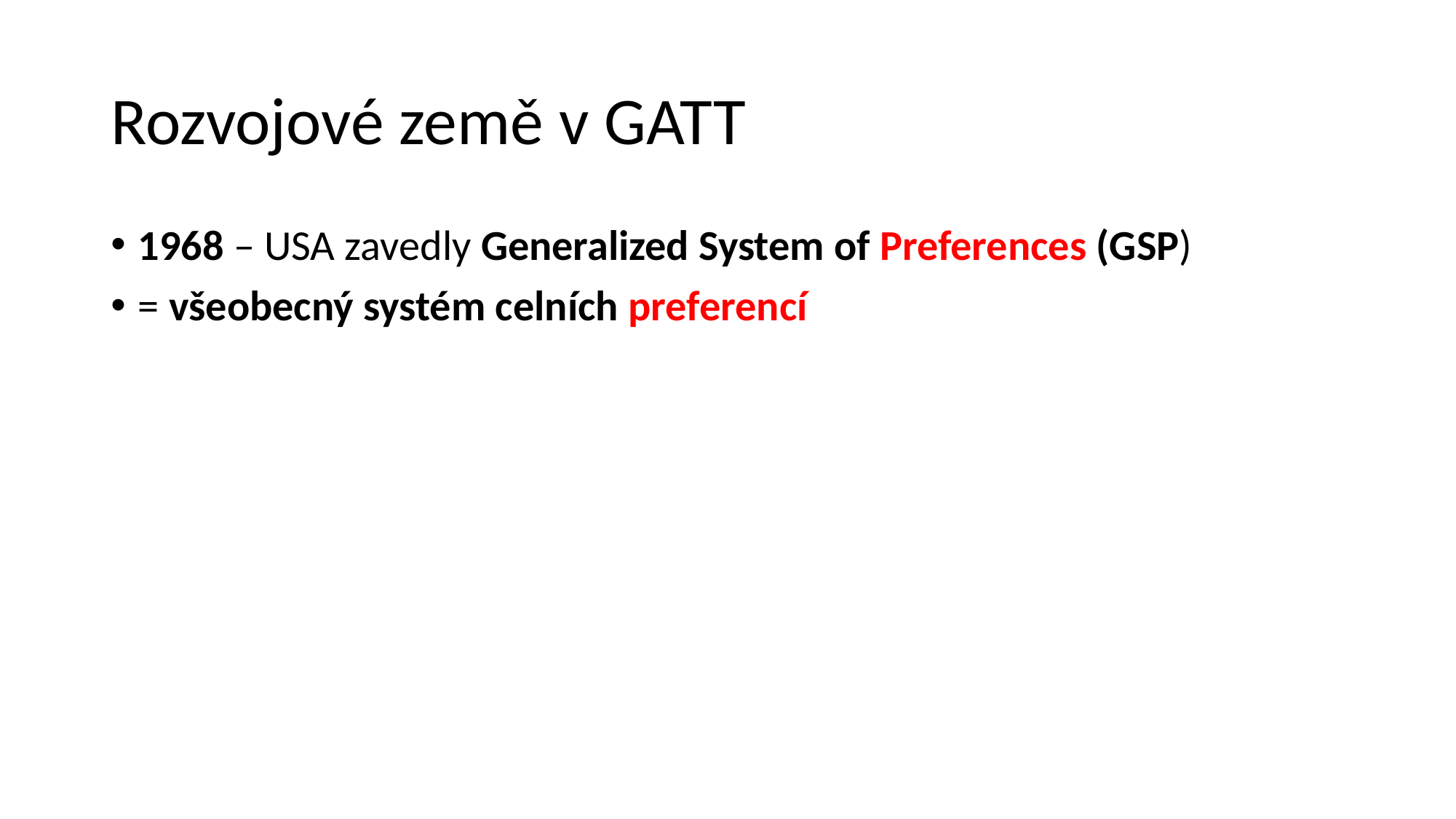

# Rozvojové země v GATT
1968 – USA zavedly Generalized System of Preferences (GSP)
= všeobecný systém celních preferencí